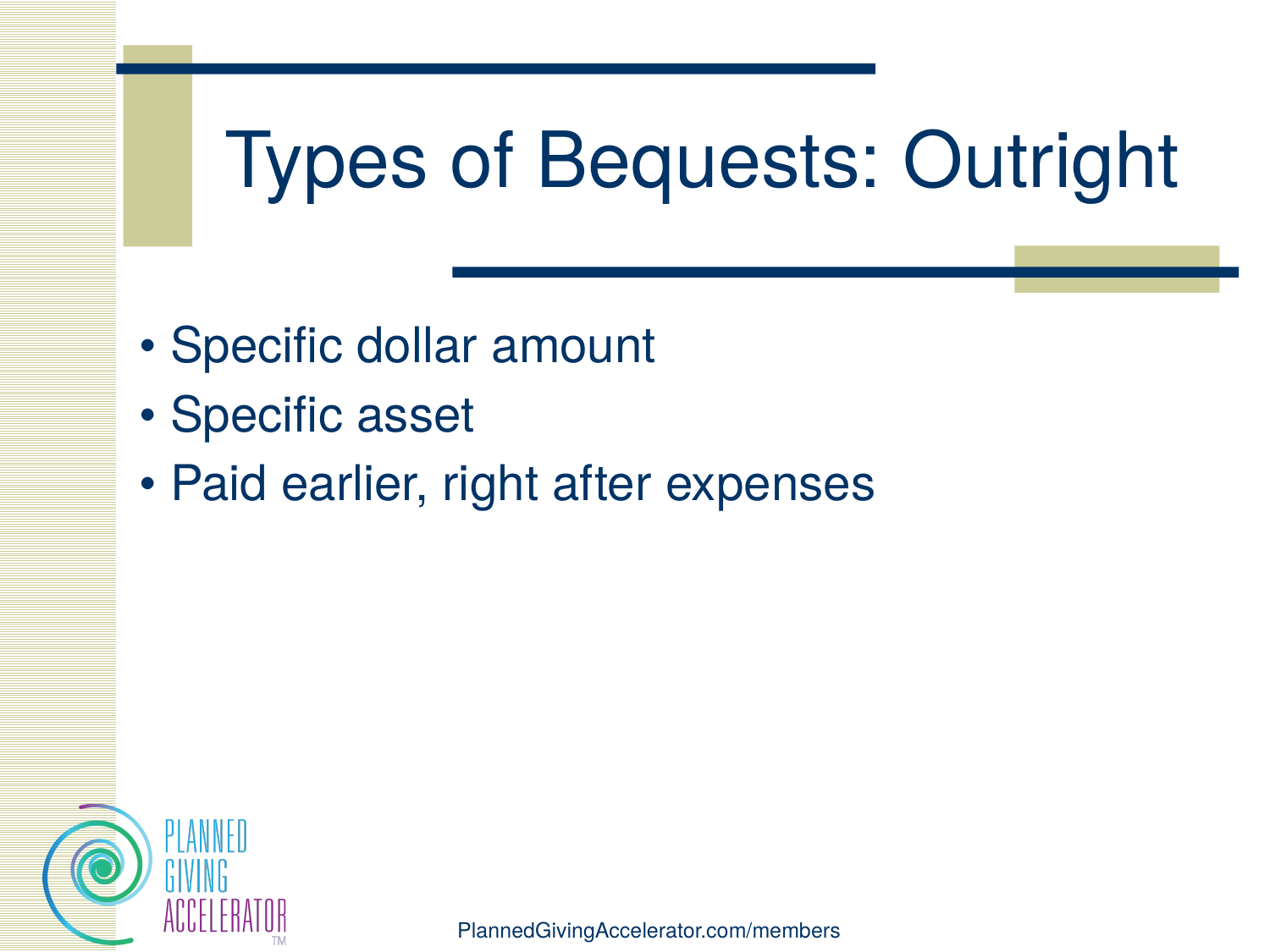

# Types of Bequests: Outright
• Specific dollar amount
• Specific asset
• Paid earlier, right after expenses

PlannedGivingAccelerator.com/members